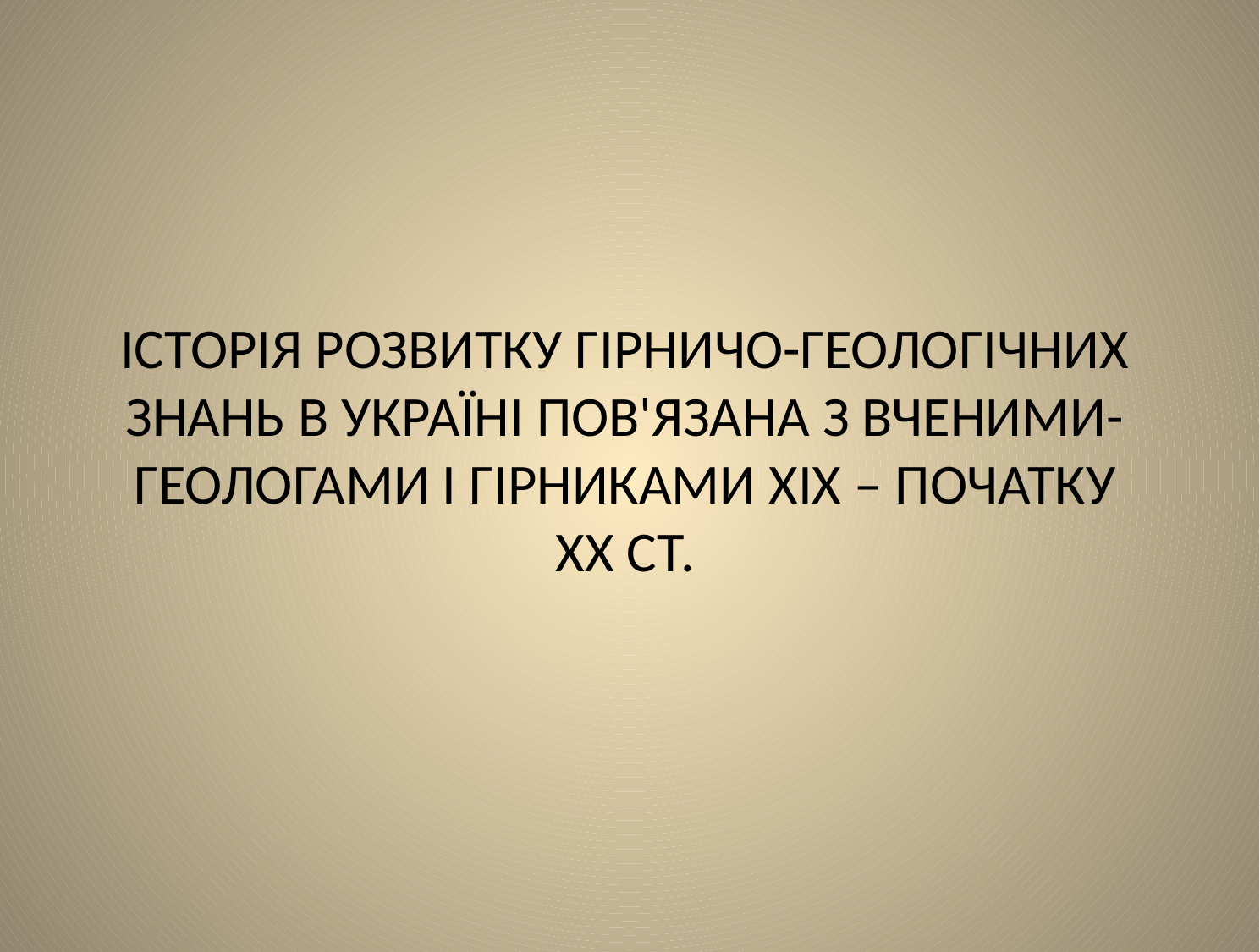

# Історія розвитку гірничо-геологічних знань в Україні пов'язана з вченими-геологами і гірниками ХІХ – початку ХХ ст.